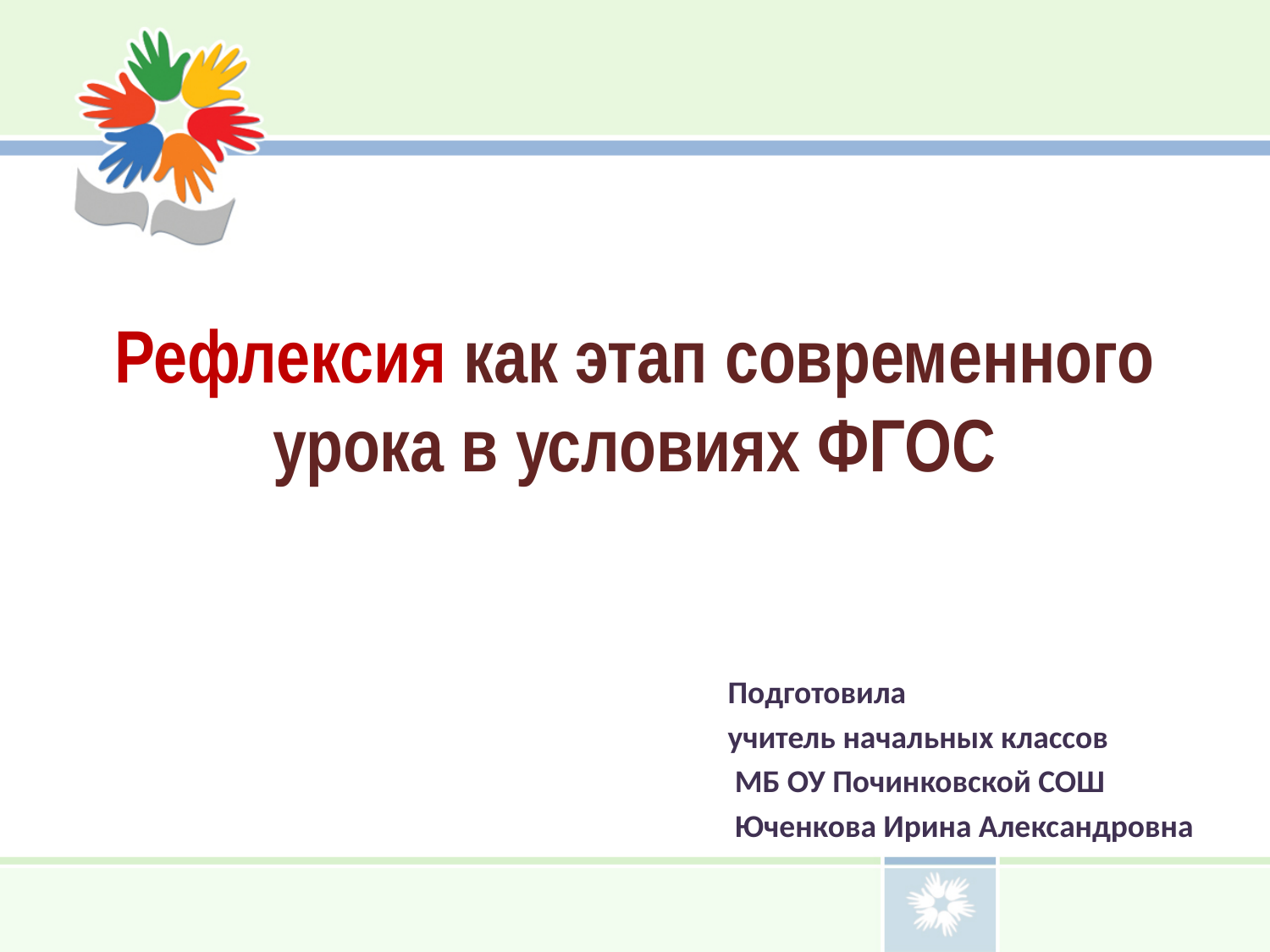

# Рефлексия как этап современного урока в условиях ФГОС
Подготовила
учитель начальных классов
 МБ ОУ Починковской СОШ
 Юченкова Ирина Александровна